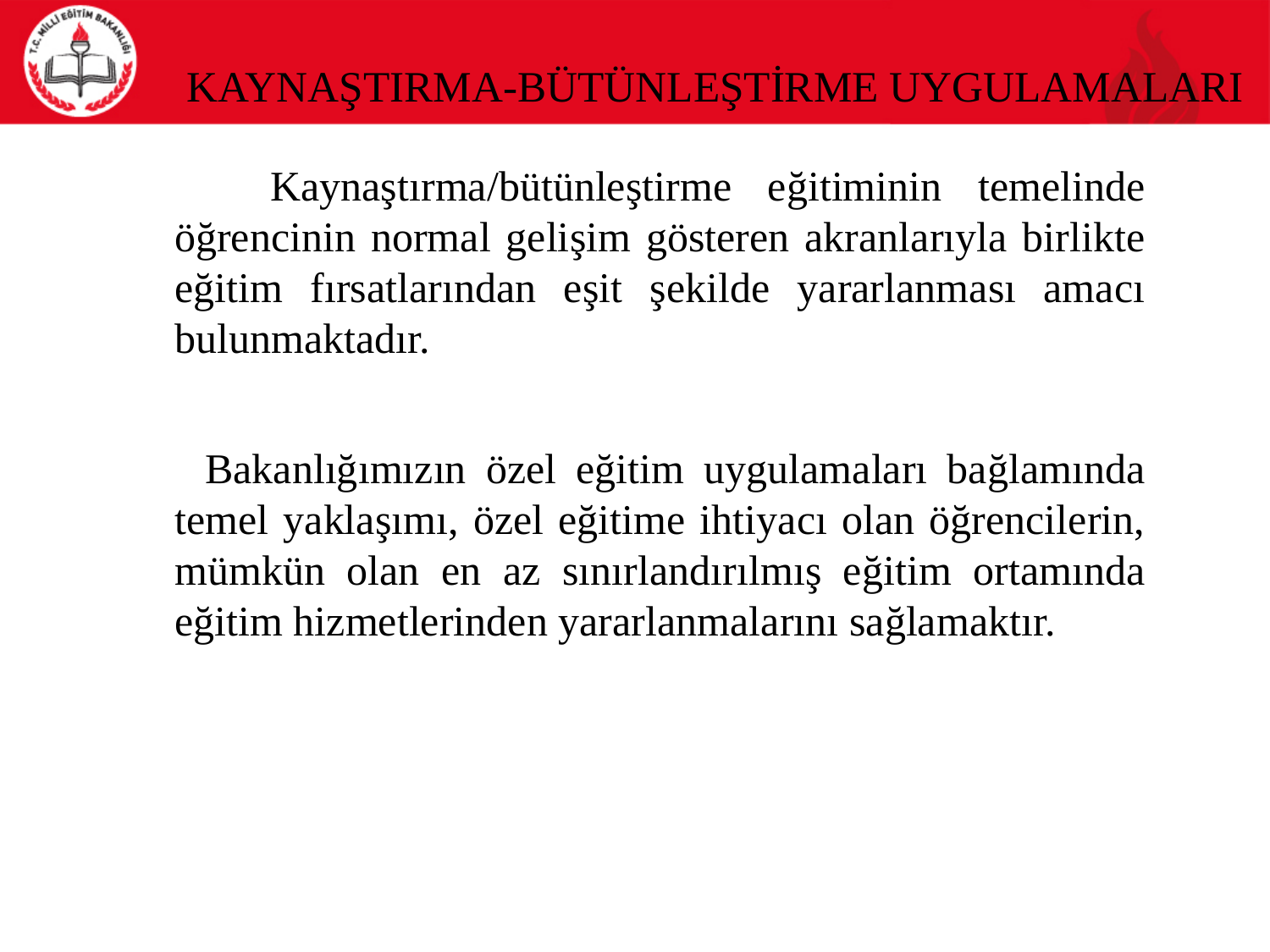

# KaynaştIrma-Bütünleştİrme UygulamalarI
    Kaynaştırma/bütünleştirme eğitiminin temelinde öğrencinin normal gelişim gösteren akranlarıyla birlikte eğitim fırsatlarından eşit şekilde yararlanması amacı bulunmaktadır.

    Bakanlığımızın özel eğitim uygulamaları bağlamında temel yaklaşımı, özel eğitime ihtiyacı olan öğrencilerin, mümkün olan en az sınırlandırılmış eğitim ortamında eğitim hizmetlerinden yararlanmalarını sağlamaktır.